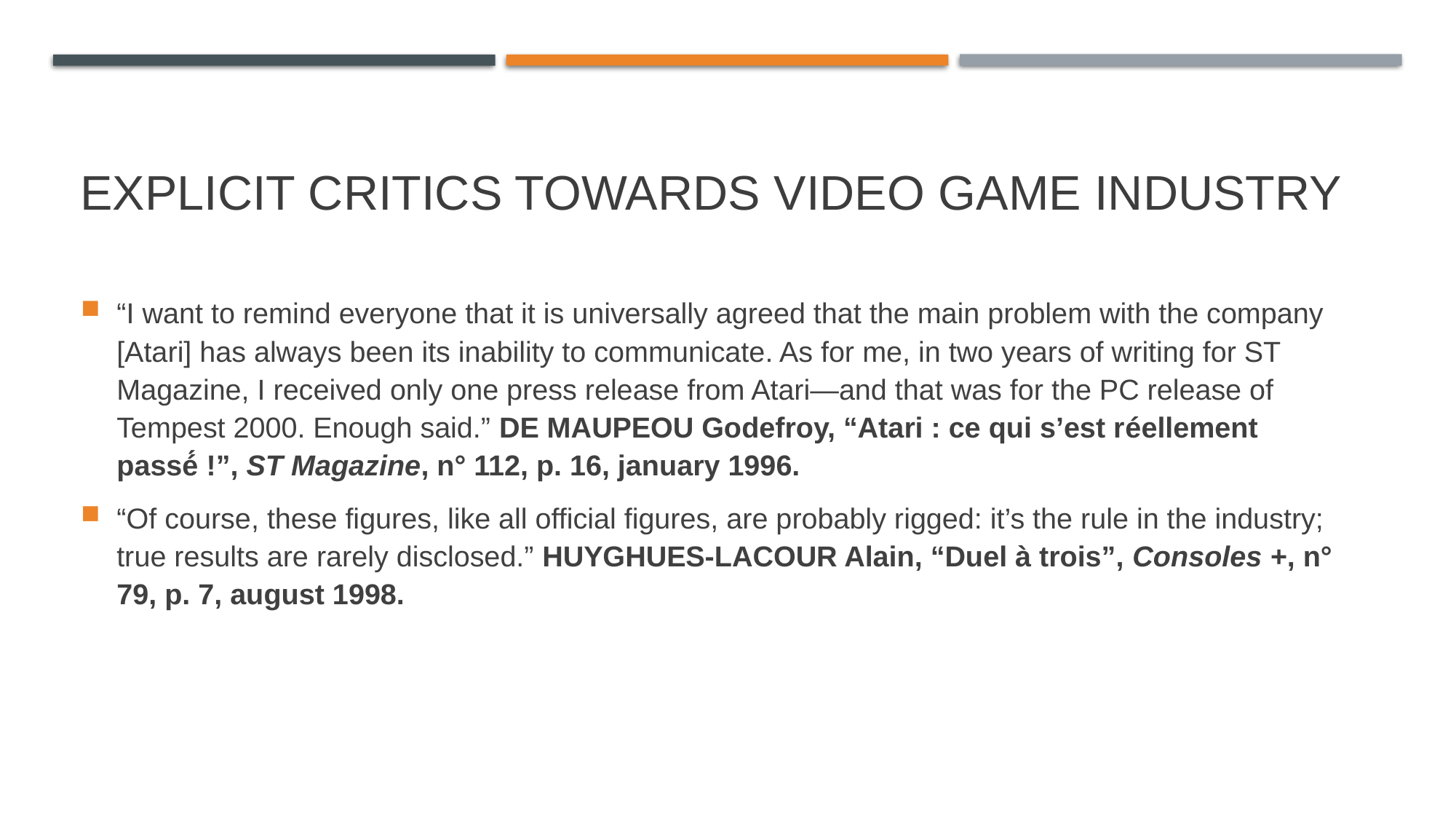

# Explicit critics towards video game industry
“I want to remind everyone that it is universally agreed that the main problem with the company [Atari] has always been its inability to communicate. As for me, in two years of writing for ST Magazine, I received only one press release from Atari—and that was for the PC release of Tempest 2000. Enough said.” DE MAUPEOU Godefroy, “Atari : ce qui s’est réellement passé́ !”, ST Magazine, n° 112, p. 16, january 1996.
“Of course, these figures, like all official figures, are probably rigged: it’s the rule in the industry; true results are rarely disclosed.” HUYGHUES-LACOUR Alain, “Duel à trois”, Consoles +, n° 79, p. 7, august 1998.